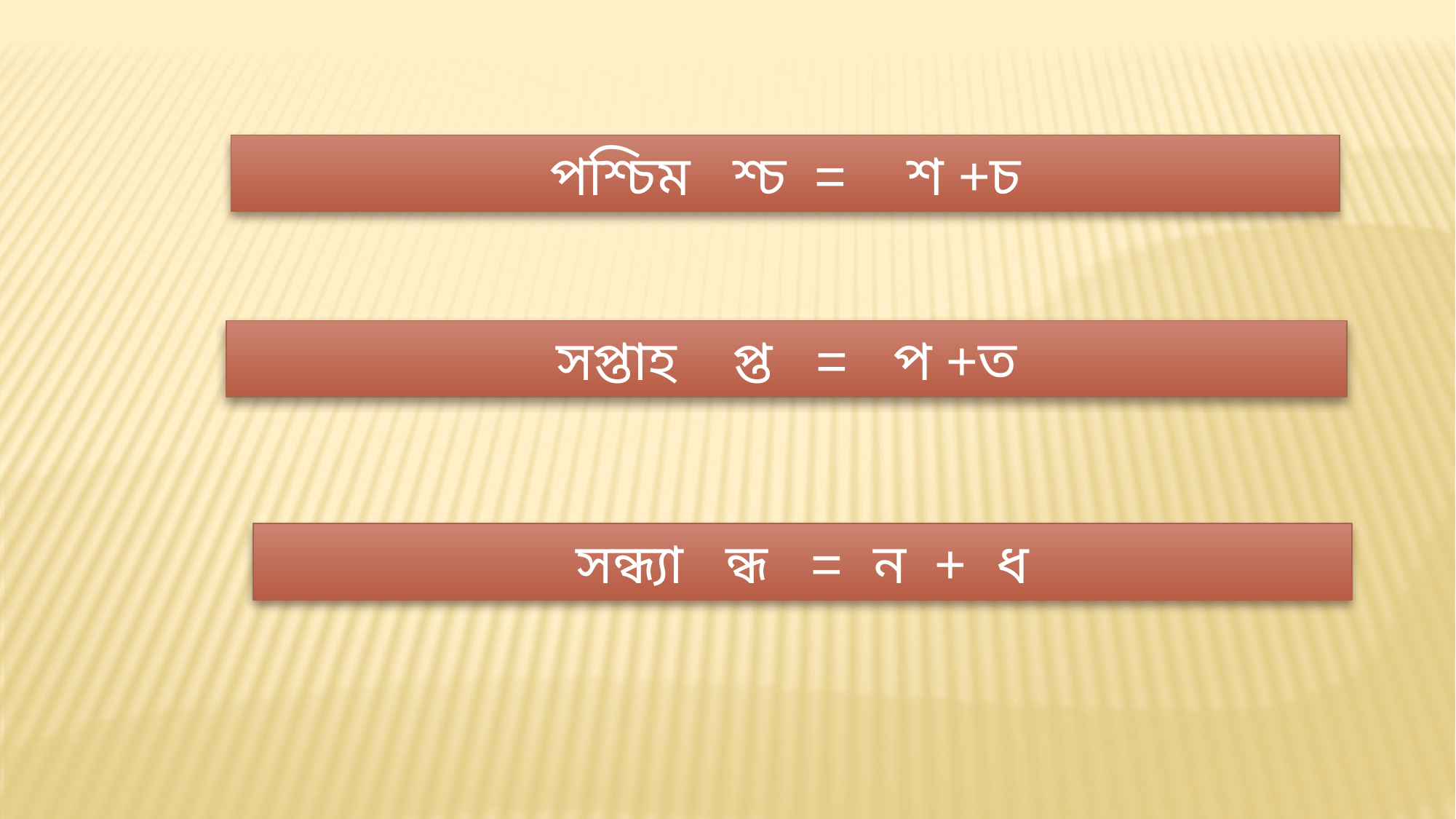

পশ্চিম   শ্চ  =    শ +চ
সপ্তাহ    প্ত   =   প +ত
সন্ধ্যা   ন্ধ   =  ন  +  ধ